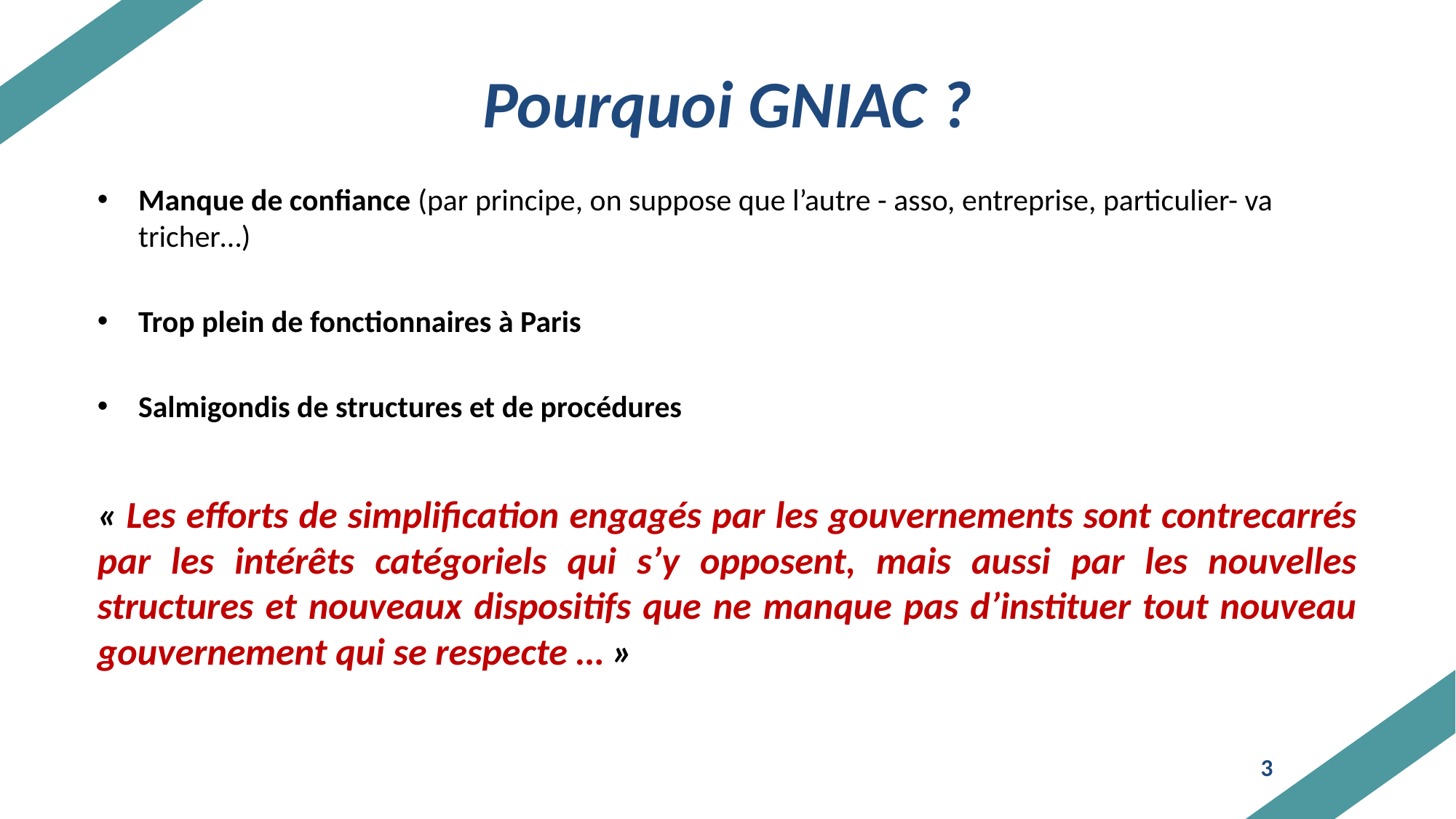

# Pourquoi GNIAC ?

Manque de confiance (par principe, on suppose que l’autre - asso, entreprise, particulier- va tricher…)

Trop plein de fonctionnaires à Paris

Salmigondis de structures et de procédures

« Les efforts de simplification engagés par les gouvernements sont contrecarrés par les intérêts catégoriels qui s’y opposent, mais aussi par les nouvelles structures et nouveaux dispositifs que ne manque pas d’instituer tout nouveau gouvernement qui se respecte … »
3